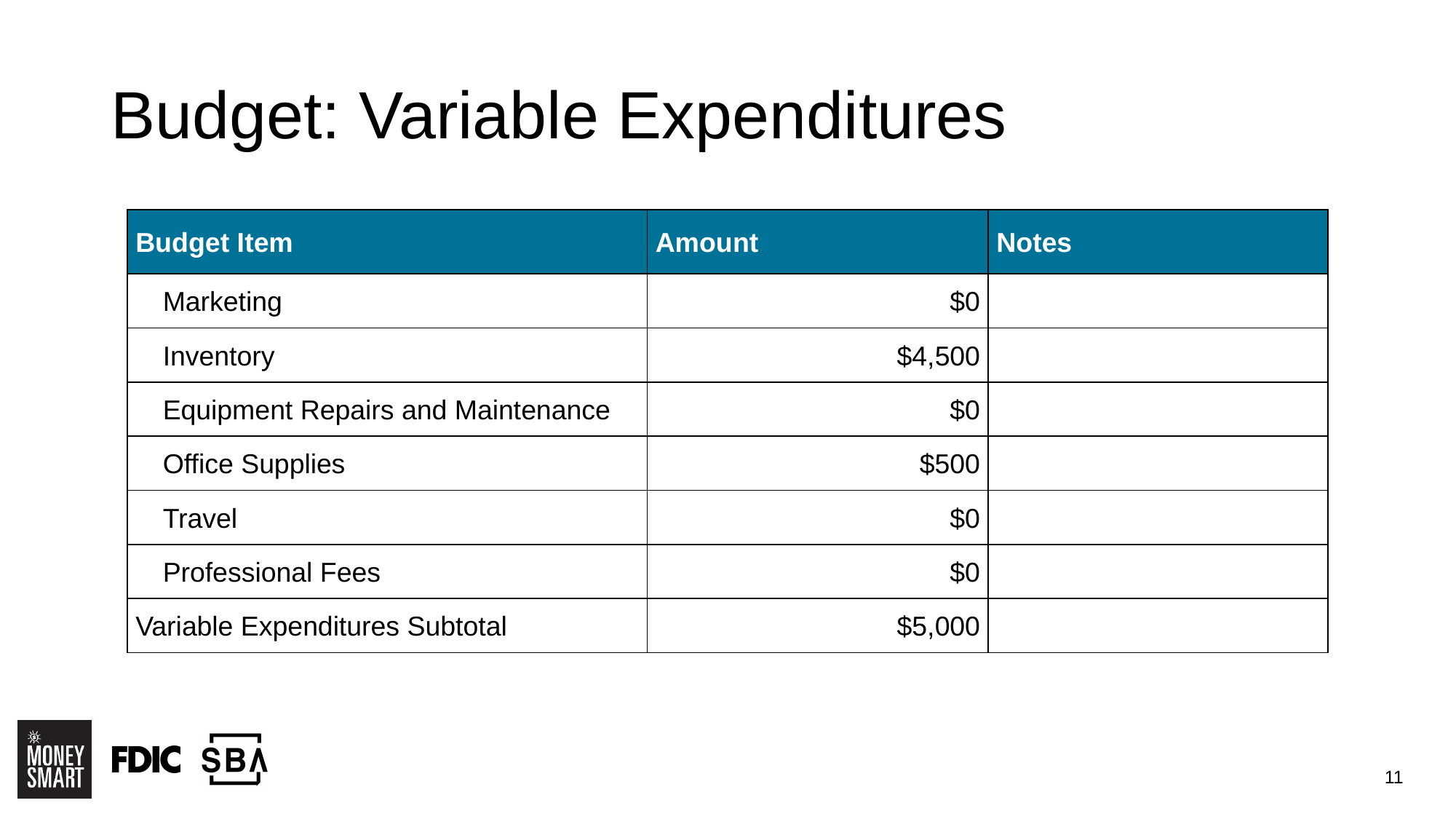

# Budget: Variable Expenditures
| Budget Item | Amount | Notes |
| --- | --- | --- |
| Marketing | $0 |  |
| Inventory | $4,500 |  |
| Equipment Repairs and Maintenance | $0 |  |
| Office Supplies | $500 |  |
| Travel | $0 |  |
| Professional Fees | $0 |  |
| Variable Expenditures Subtotal | $5,000 |  |
11